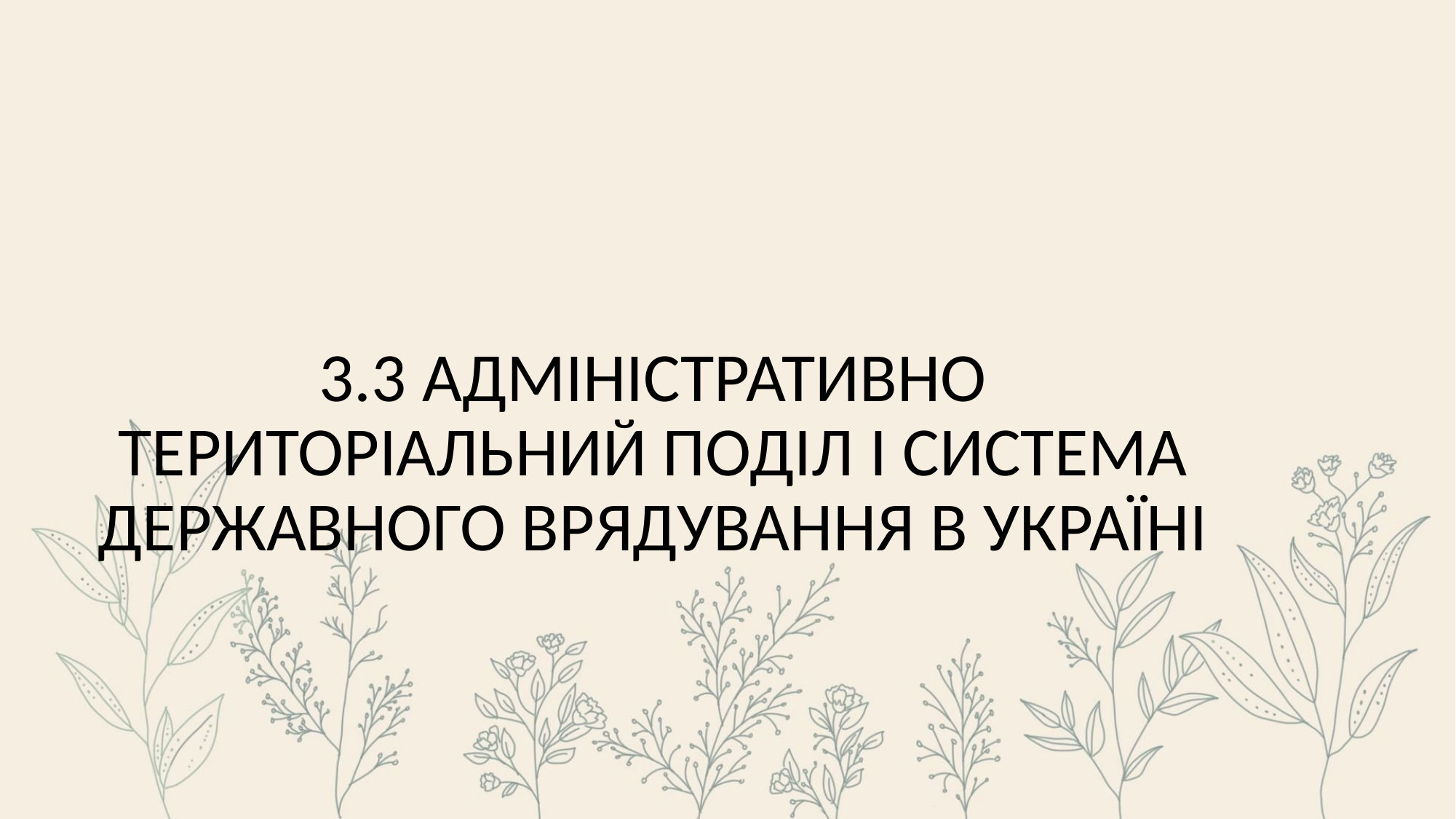

# 3.3 АДМІНІСТРАТИВНО ТЕРИТОРІАЛЬНИЙ ПОДІЛ І СИСТЕМА ДЕРЖАВНОГО ВРЯДУВАННЯ В УКРАЇНІ